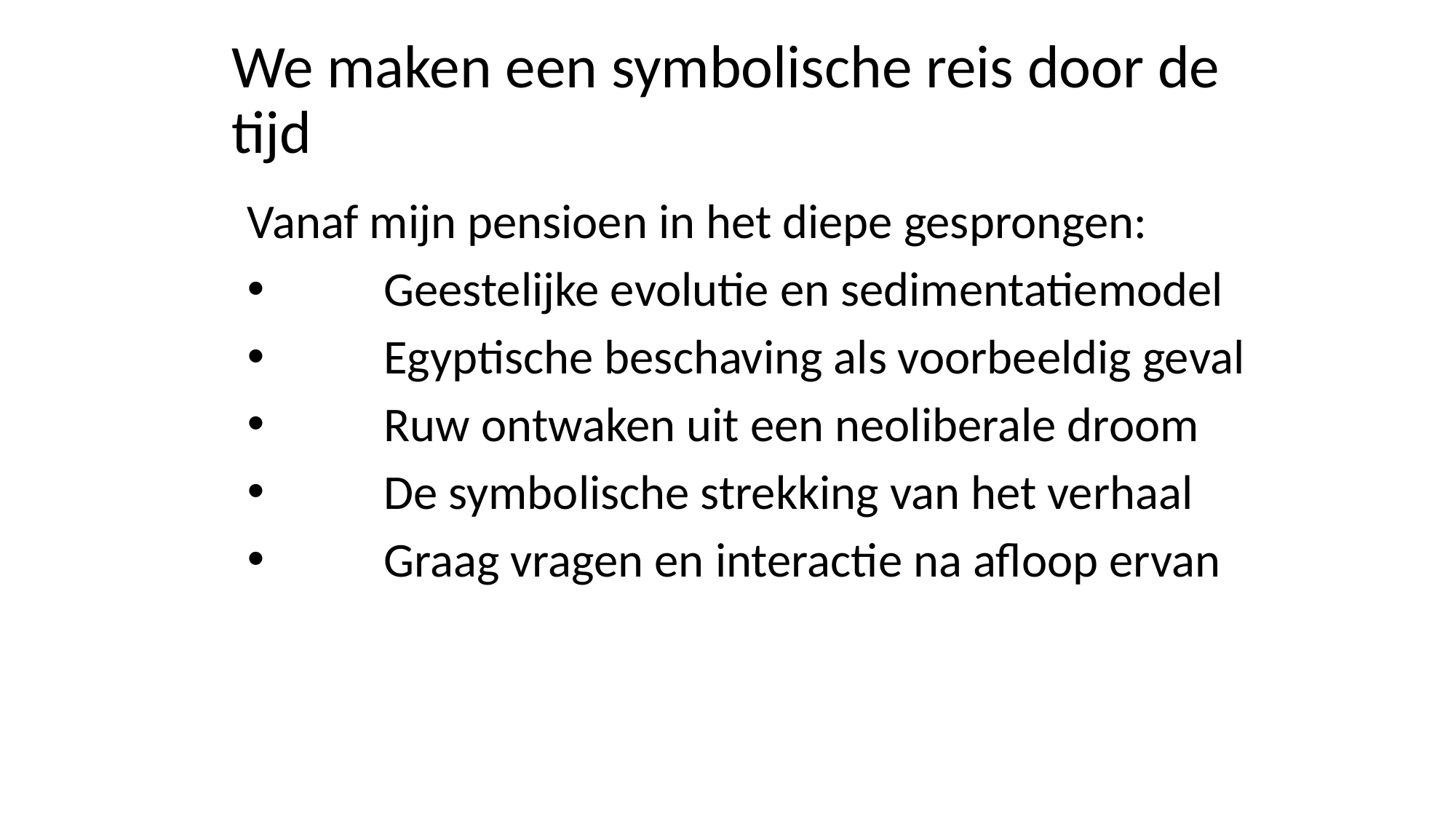

# We maken een symbolische reis door de tijd
Vanaf mijn pensioen in het diepe gesprongen:
 	Geestelijke evolutie en sedimentatiemodel
 	Egyptische beschaving als voorbeeldig geval
 	Ruw ontwaken uit een neoliberale droom
 	De symbolische strekking van het verhaal
 	Graag vragen en interactie na afloop ervan